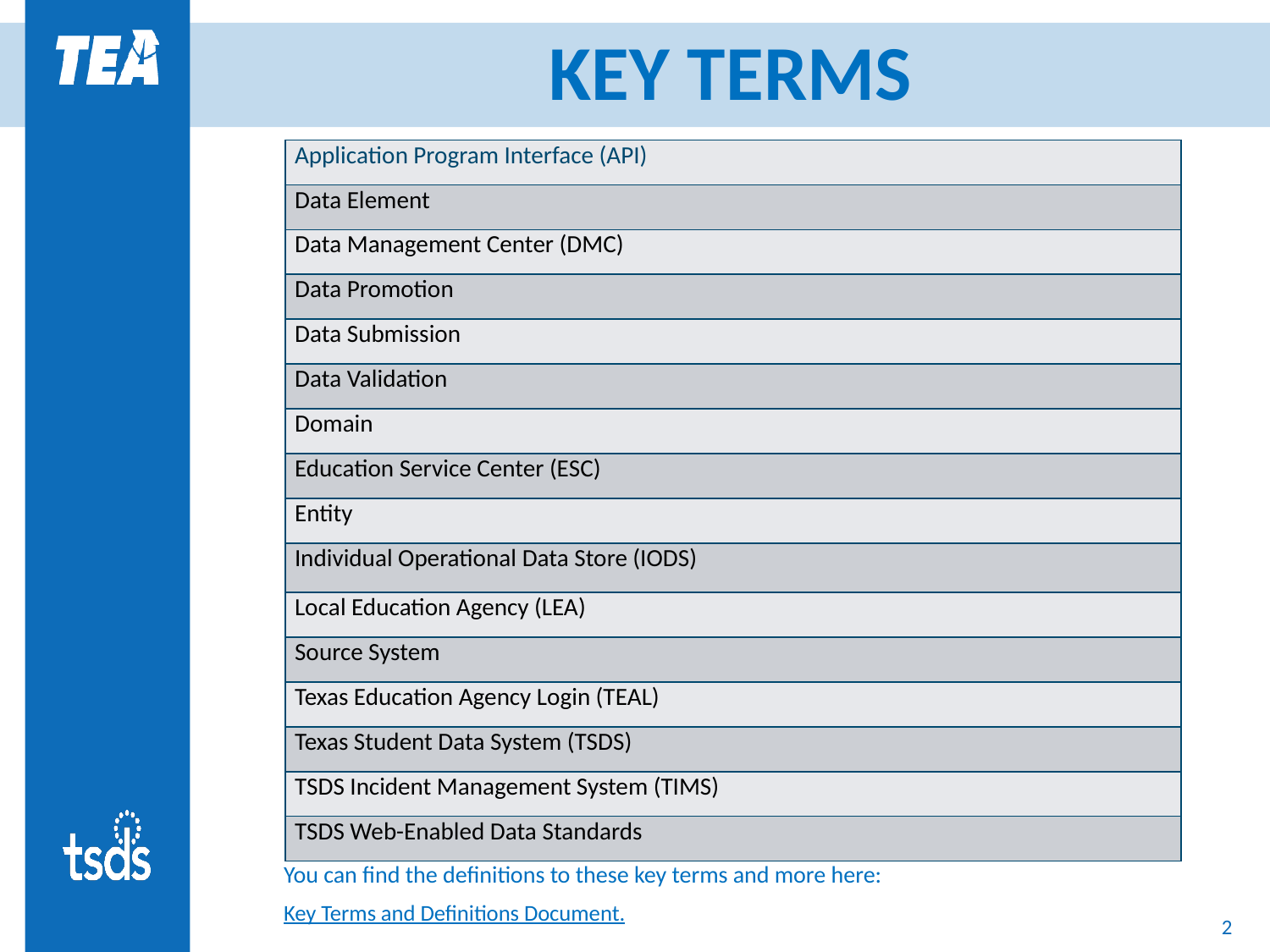

# KEY TERMS
| Application Program Interface (API) |
| --- |
| Data Element |
| Data Management Center (DMC) |
| Data Promotion |
| Data Submission |
| Data Validation |
| Domain |
| Education Service Center (ESC) |
| Entity |
| Individual Operational Data Store (IODS) |
| Local Education Agency (LEA) |
| Source System |
| Texas Education Agency Login (TEAL) |
| Texas Student Data System (TSDS) |
| TSDS Incident Management System (TIMS) |
| TSDS Web-Enabled Data Standards |

You can find the definitions to these key terms and more here:
Key Terms and Definitions Document.

2